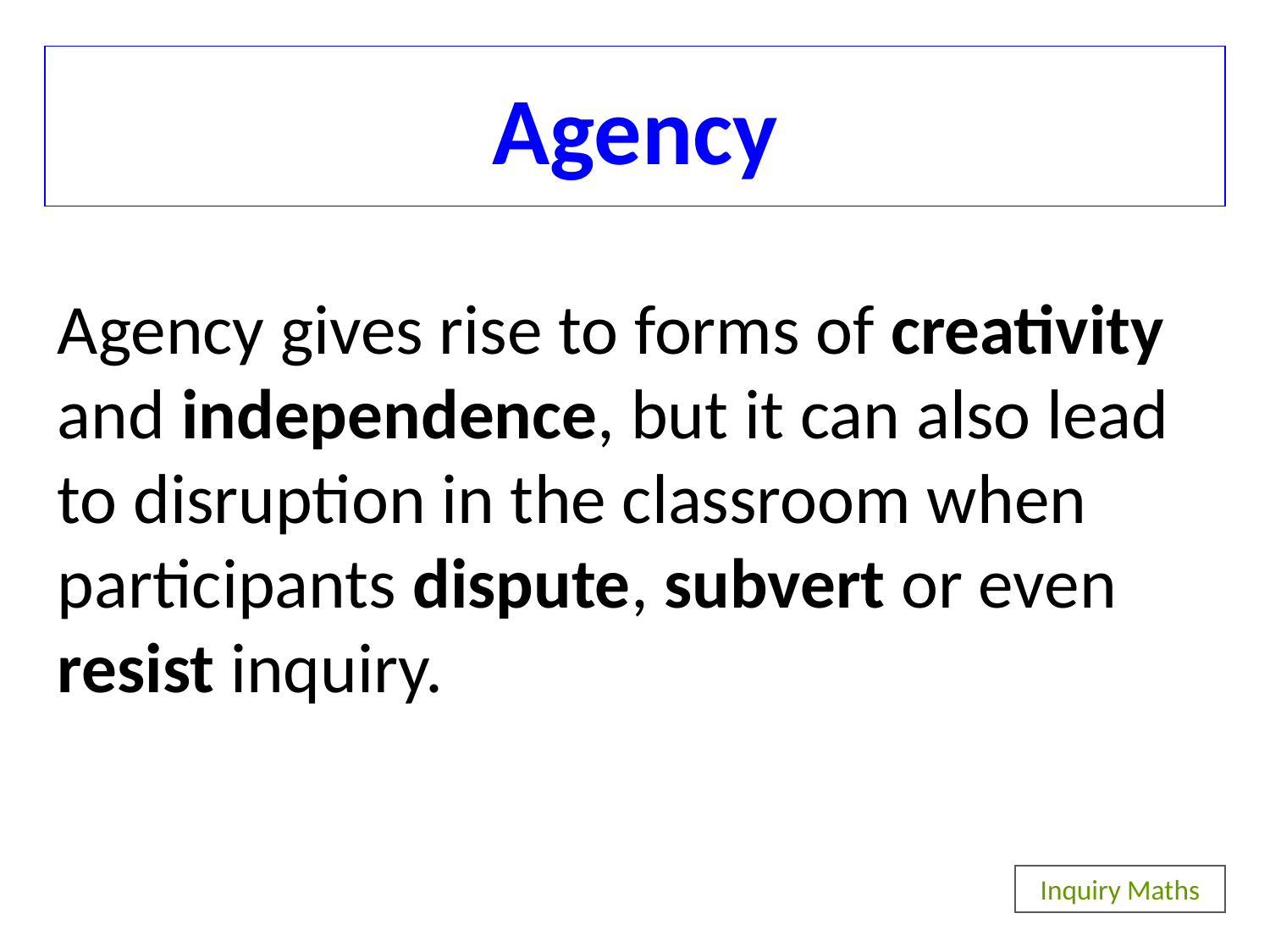

Agency
Agency gives rise to forms of creativity and independence, but it can also lead to disruption in the classroom when participants dispute, subvert or even resist inquiry.
Inquiry Maths